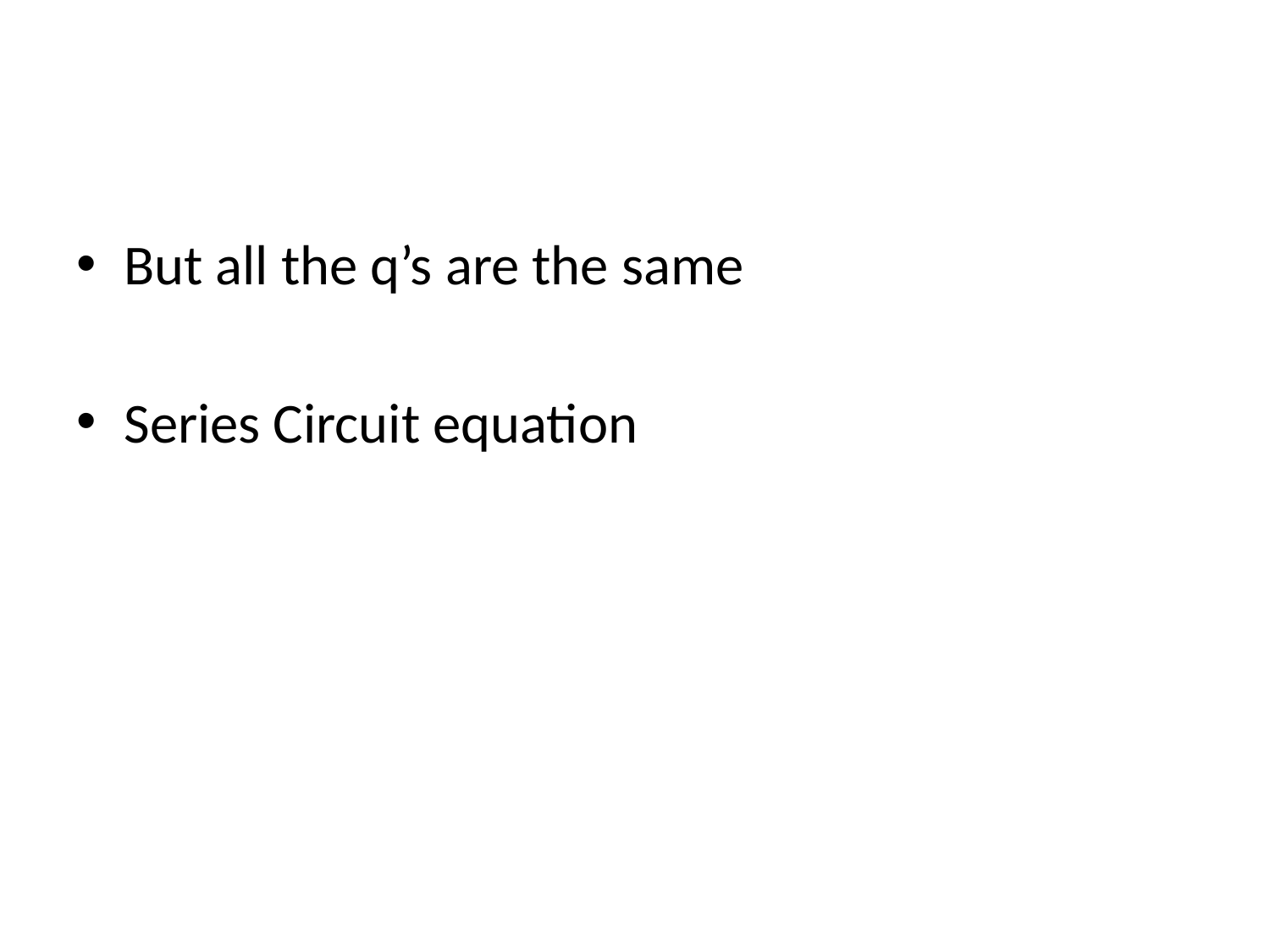

#
But all the q’s are the same

Series Circuit equation